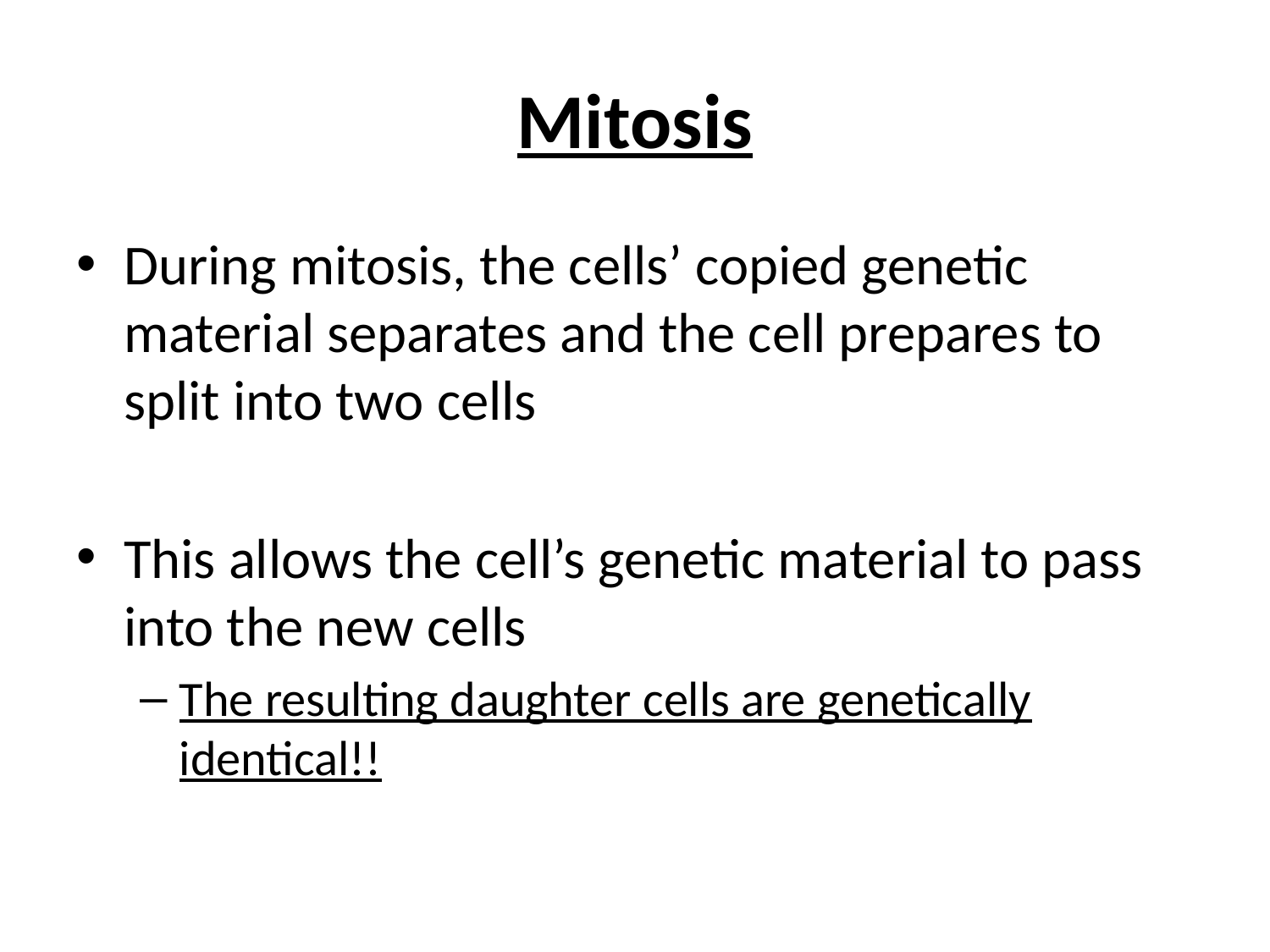

# Mitosis
During mitosis, the cells’ copied genetic material separates and the cell prepares to split into two cells

This allows the cell’s genetic material to pass into the new cells
The resulting daughter cells are genetically identical!!